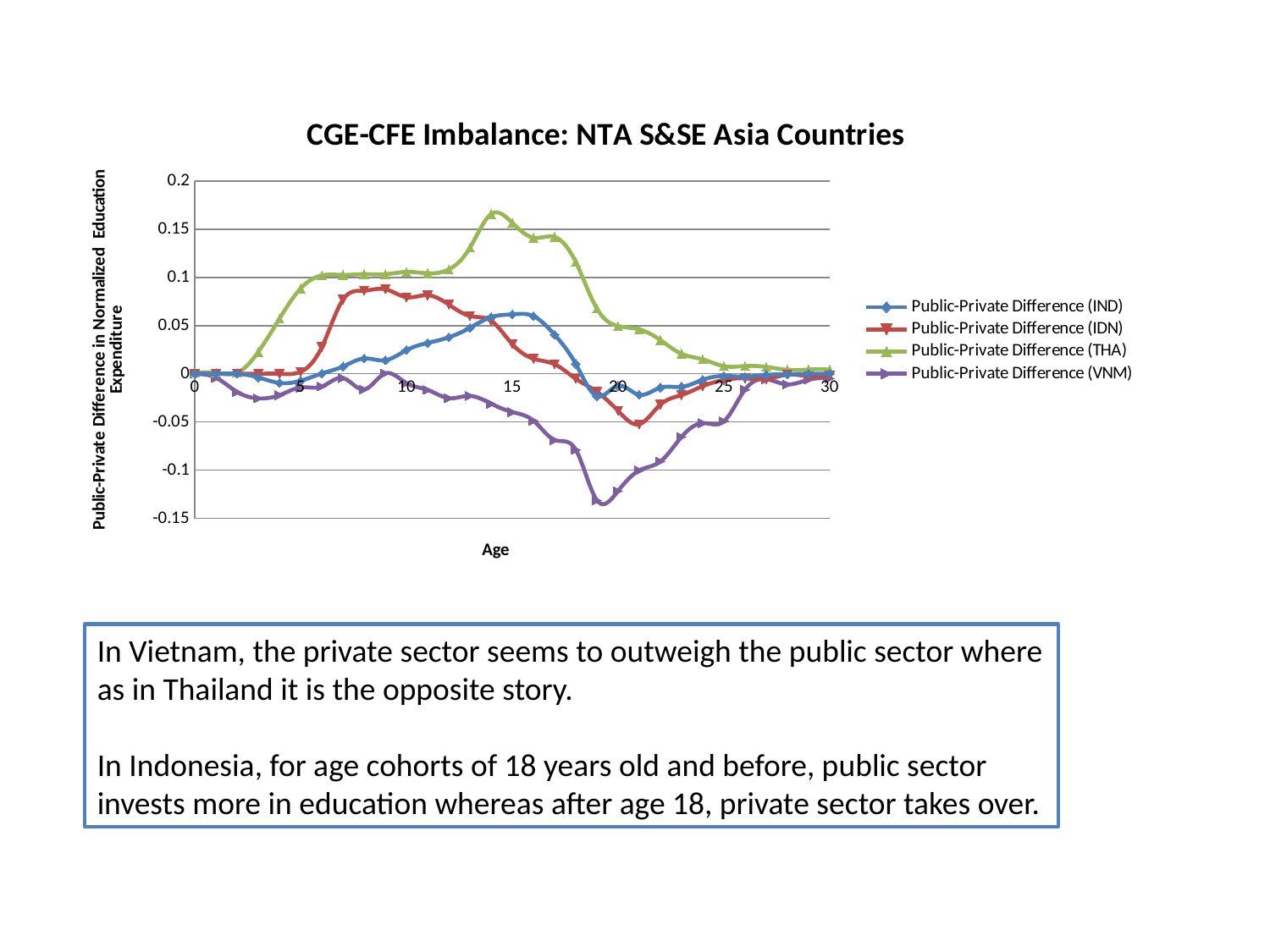

### Chart: CGE-CFE Imbalance: NTA S&SE Asia Countries

| Category | Public-Private Difference (IND) | Public-Private Difference (IDN) | Public-Private Difference (THA) | Public-Private Difference (VNM) |
|---|---|---|---|---|
In Vietnam, the private sector seems to outweigh the public sector where as in Thailand it is the opposite story.

In Indonesia, for age cohorts of 18 years old and before, public sector invests more in education whereas after age 18, private sector takes over.